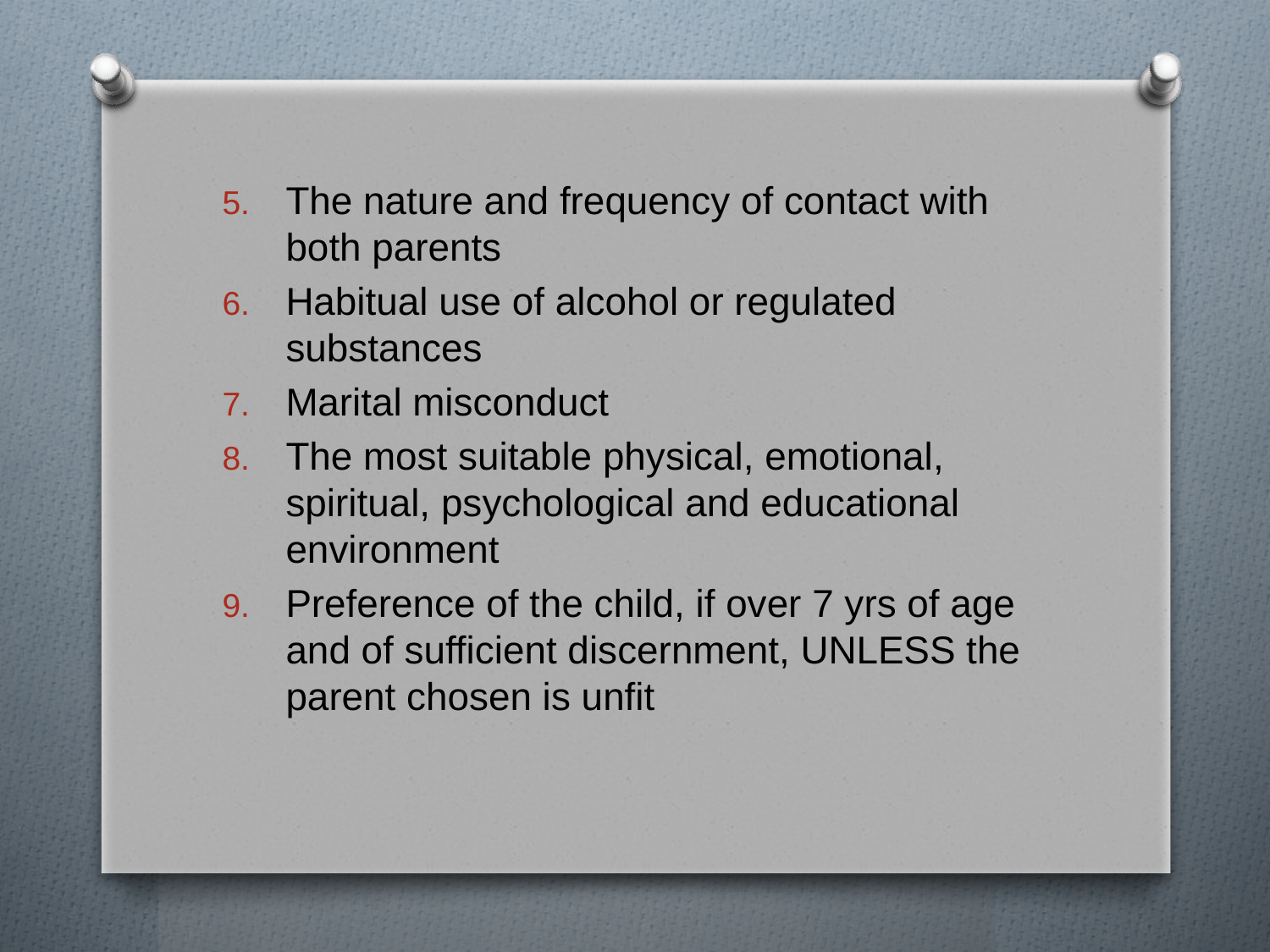

The nature and frequency of contact with both parents
Habitual use of alcohol or regulated substances
Marital misconduct
The most suitable physical, emotional, spiritual, psychological and educational environment
Preference of the child, if over 7 yrs of age and of sufficient discernment, UNLESS the parent chosen is unfit